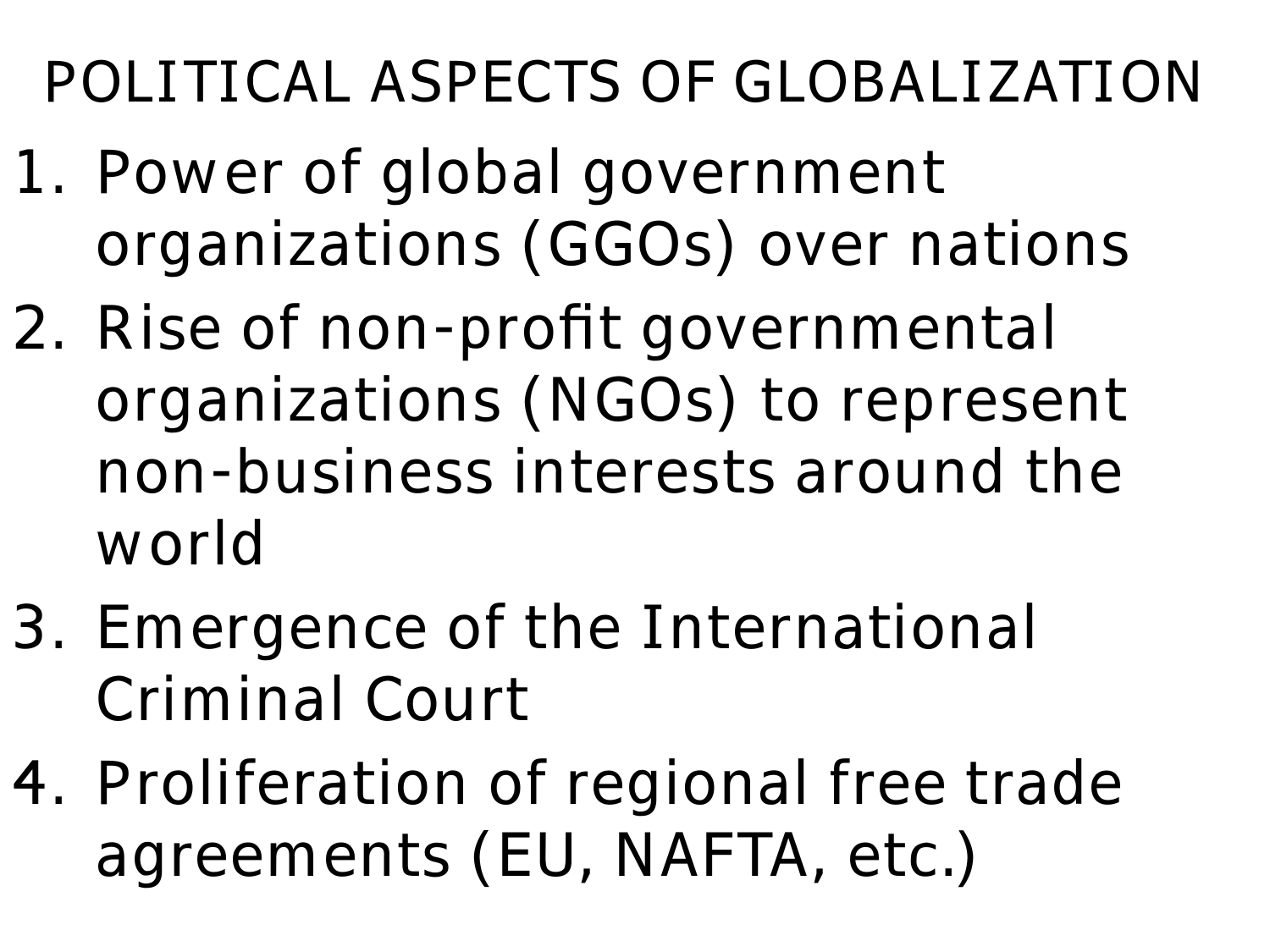

# POLITICAL ASPECTS OF GLOBALIZATION
Power of global government organizations (GGOs) over nations
Rise of non-profit governmental organizations (NGOs) to represent non-business interests around the world
Emergence of the International Criminal Court
Proliferation of regional free trade agreements (EU, NAFTA, etc.)